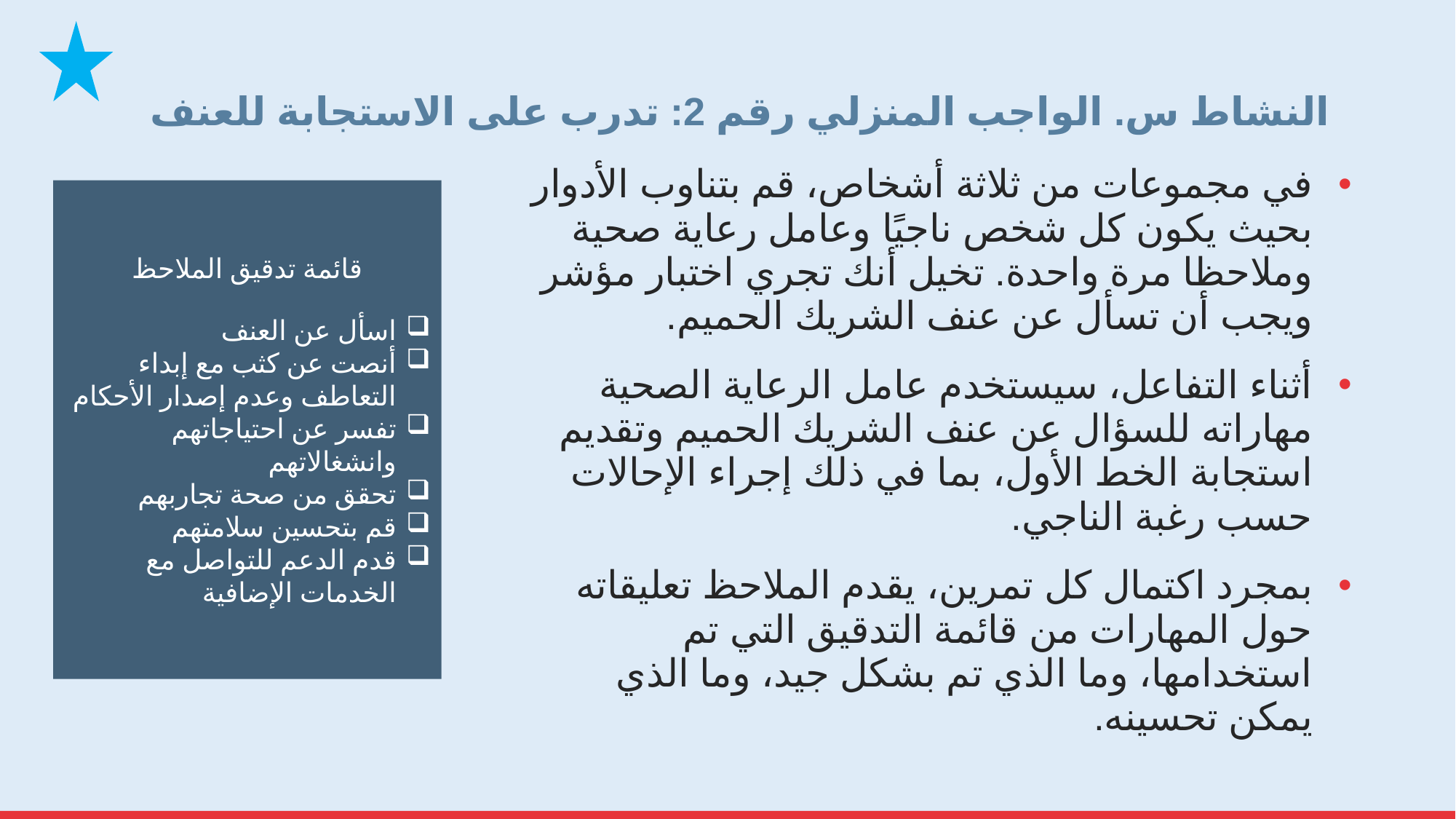

# النشاط س. الواجب المنزلي رقم 2: تدرب على الاستجابة للعنف
في مجموعات من ثلاثة أشخاص، قم بتناوب الأدوار بحيث يكون كل شخص ناجيًا وعامل رعاية صحية وملاحظا مرة واحدة. تخيل أنك تجري اختبار مؤشر ويجب أن تسأل عن عنف الشريك الحميم.
أثناء التفاعل، سيستخدم عامل الرعاية الصحية مهاراته للسؤال عن عنف الشريك الحميم وتقديم استجابة الخط الأول، بما في ذلك إجراء الإحالات حسب رغبة الناجي.
بمجرد اكتمال كل تمرين، يقدم الملاحظ تعليقاته حول المهارات من قائمة التدقيق التي تم استخدامها، وما الذي تم بشكل جيد، وما الذي يمكن تحسينه.
قائمة تدقيق الملاحظ

اسأل عن العنف
أنصت عن كثب مع إبداء التعاطف وعدم إصدار الأحكام
تفسر عن احتياجاتهم وانشغالاتهم
تحقق من صحة تجاربهم
قم بتحسين سلامتهم
قدم الدعم للتواصل مع الخدمات الإضافية